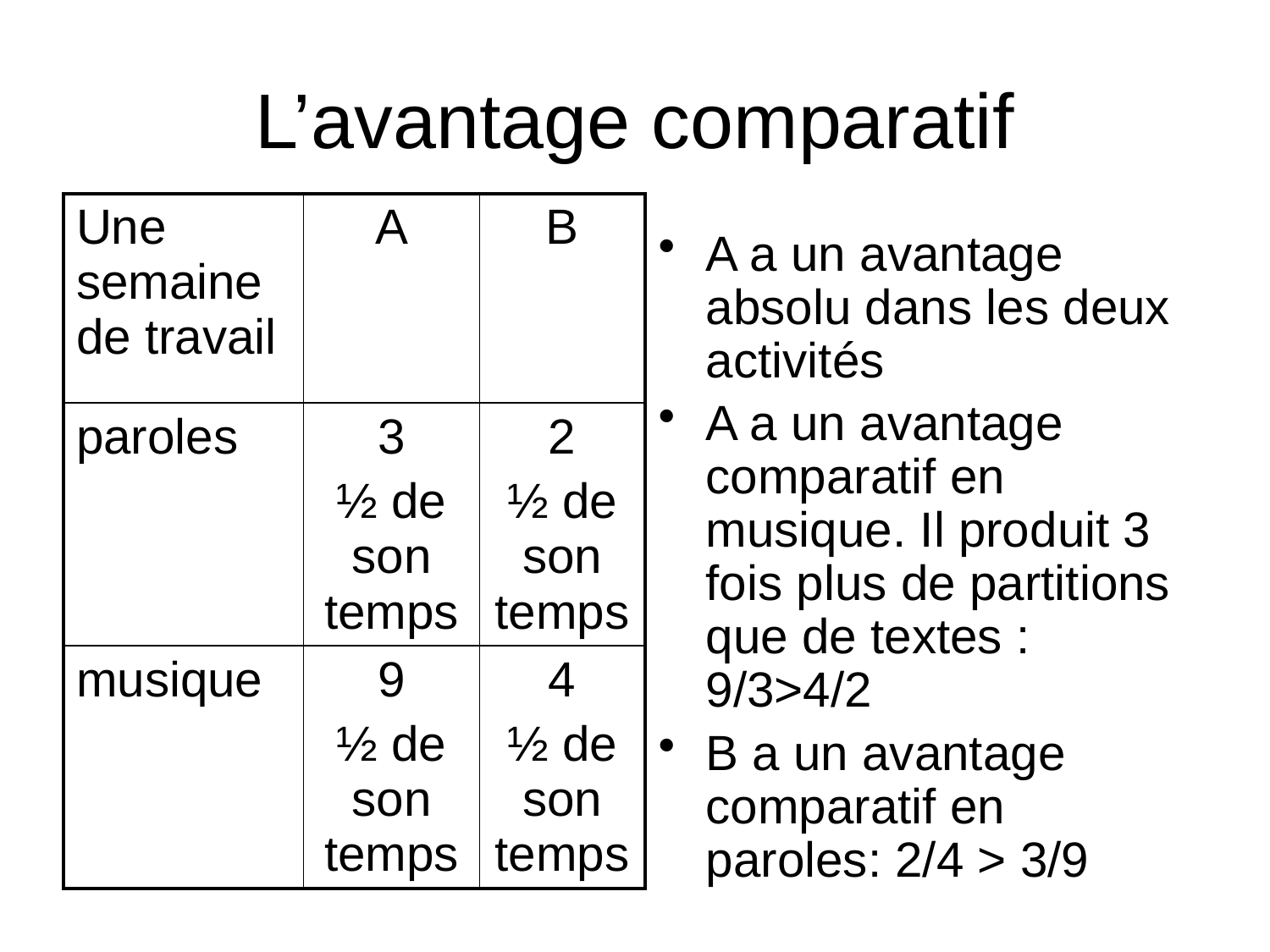

# L’avantage comparatif
| Une semaine de travail | A | B |
| --- | --- | --- |
| paroles | 3 ½ de son temps | 2 ½ de son temps |
| musique | 9 ½ de son temps | 4 ½ de son temps |
A a un avantage absolu dans les deux activités
A a un avantage comparatif en musique. Il produit 3 fois plus de partitions que de textes : 9/3>4/2
B a un avantage comparatif en paroles: 2/4 > 3/9